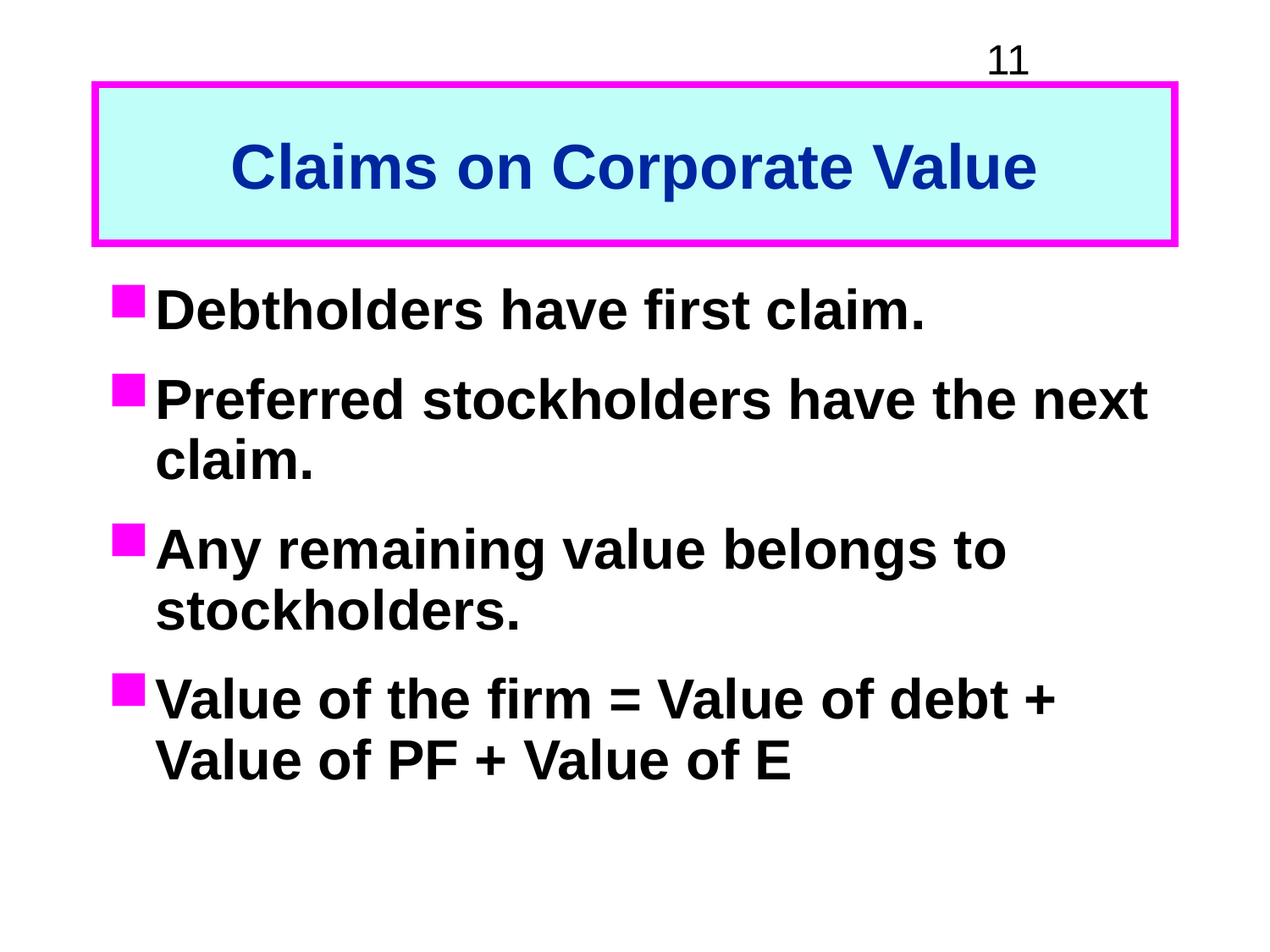

# Claims on Corporate Value
Debtholders have first claim.
Preferred stockholders have the next claim.
Any remaining value belongs to stockholders.
Value of the firm = Value of debt + Value of PF + Value of E